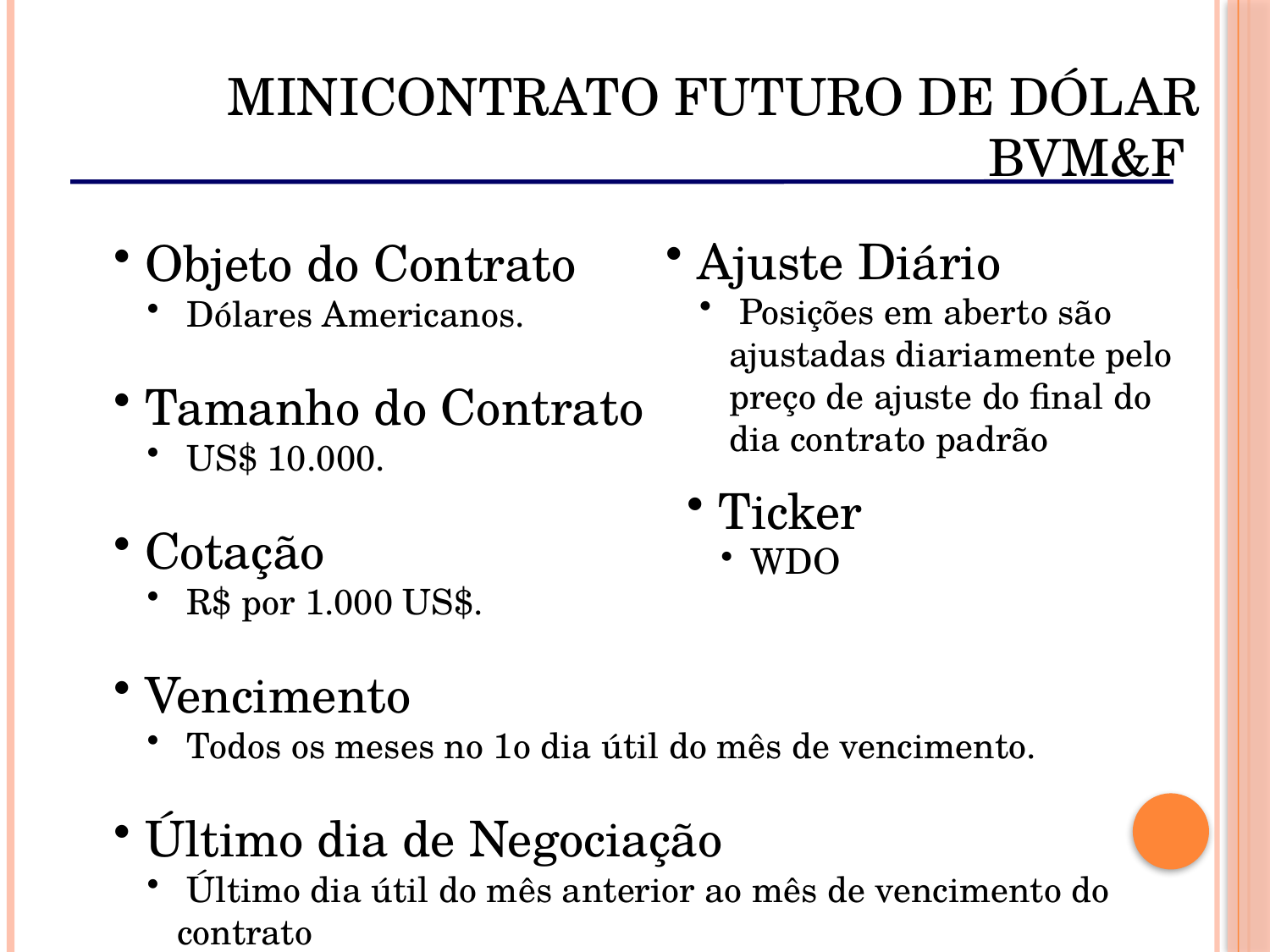

# Minicontrato Futuro de Dólar BVM&F

 Ajuste Diário
 Posições em aberto são ajustadas diariamente pelo preço de ajuste do final do dia contrato padrão

 Objeto do Contrato
 Dólares Americanos.

 Tamanho do Contrato
 US$ 10.000.

 Cotação
 R$ por 1.000 US$.

 Vencimento
 Todos os meses no 1o dia útil do mês de vencimento.

 Último dia de Negociação
 Último dia útil do mês anterior ao mês de vencimento do contrato

 Ticker
WDO